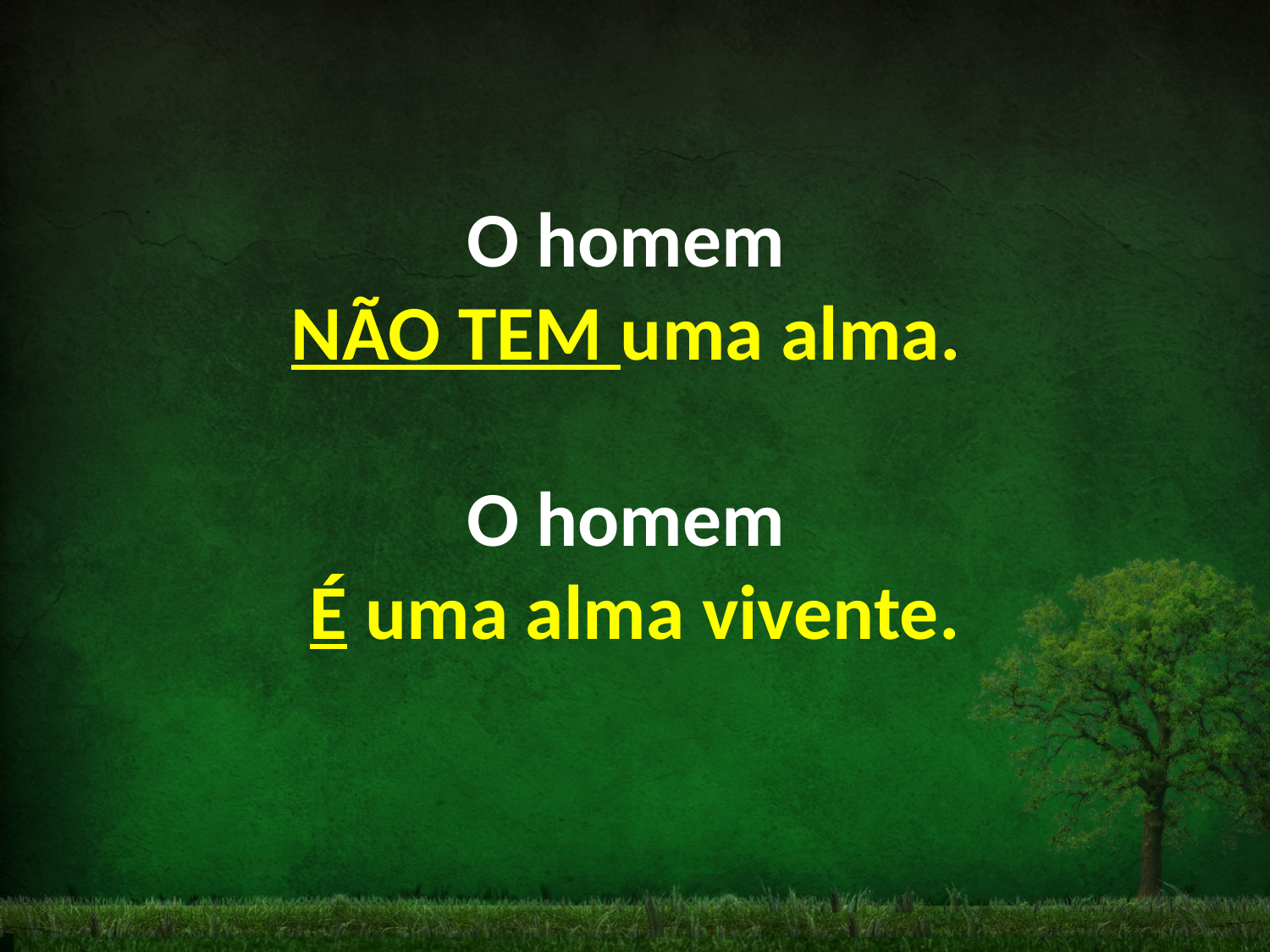

O homem
NÃO TEM uma alma.
O homem
É uma alma vivente.